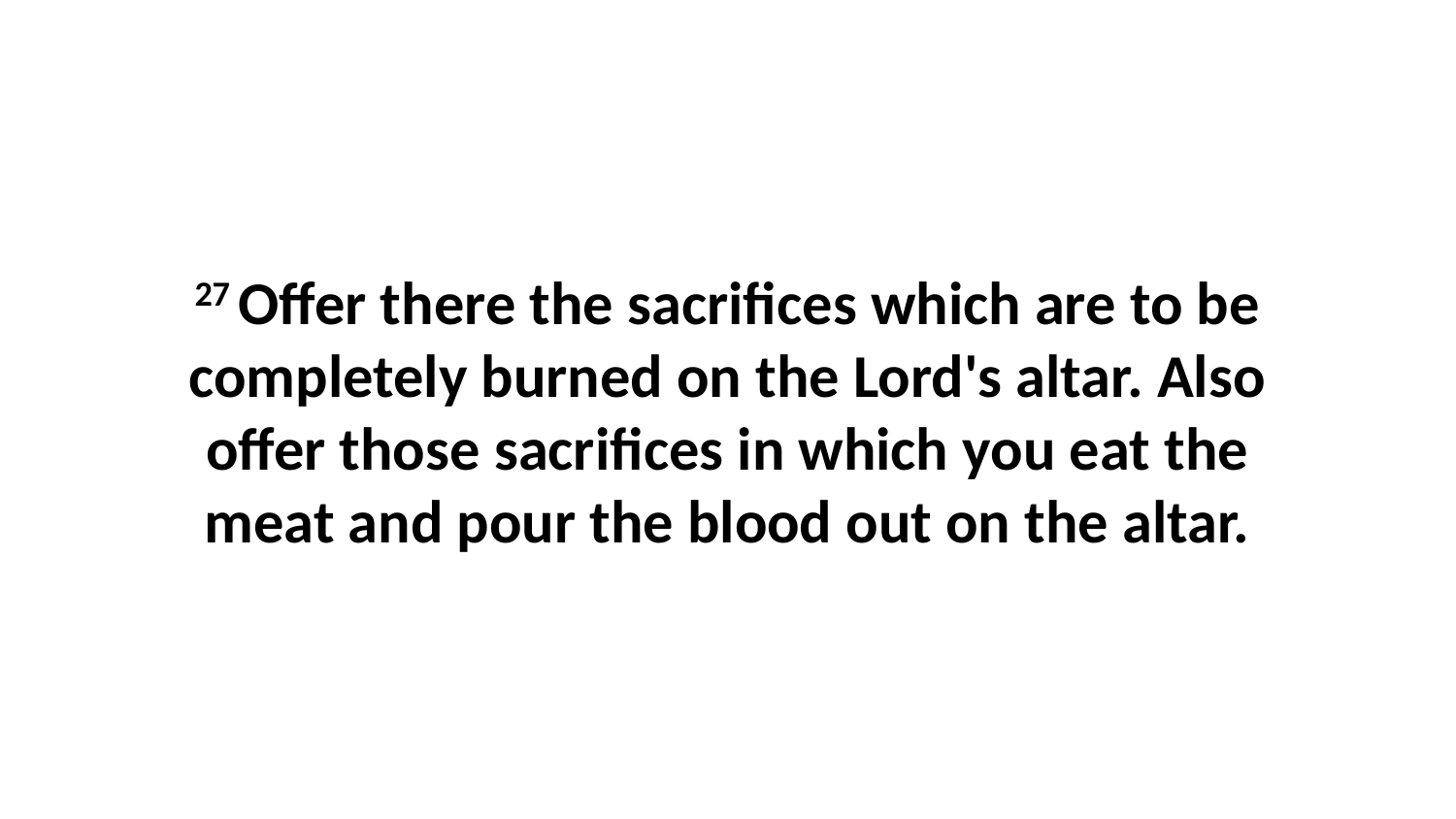

27 Offer there the sacrifices which are to be completely burned on the Lord's altar. Also offer those sacrifices in which you eat the meat and pour the blood out on the altar.